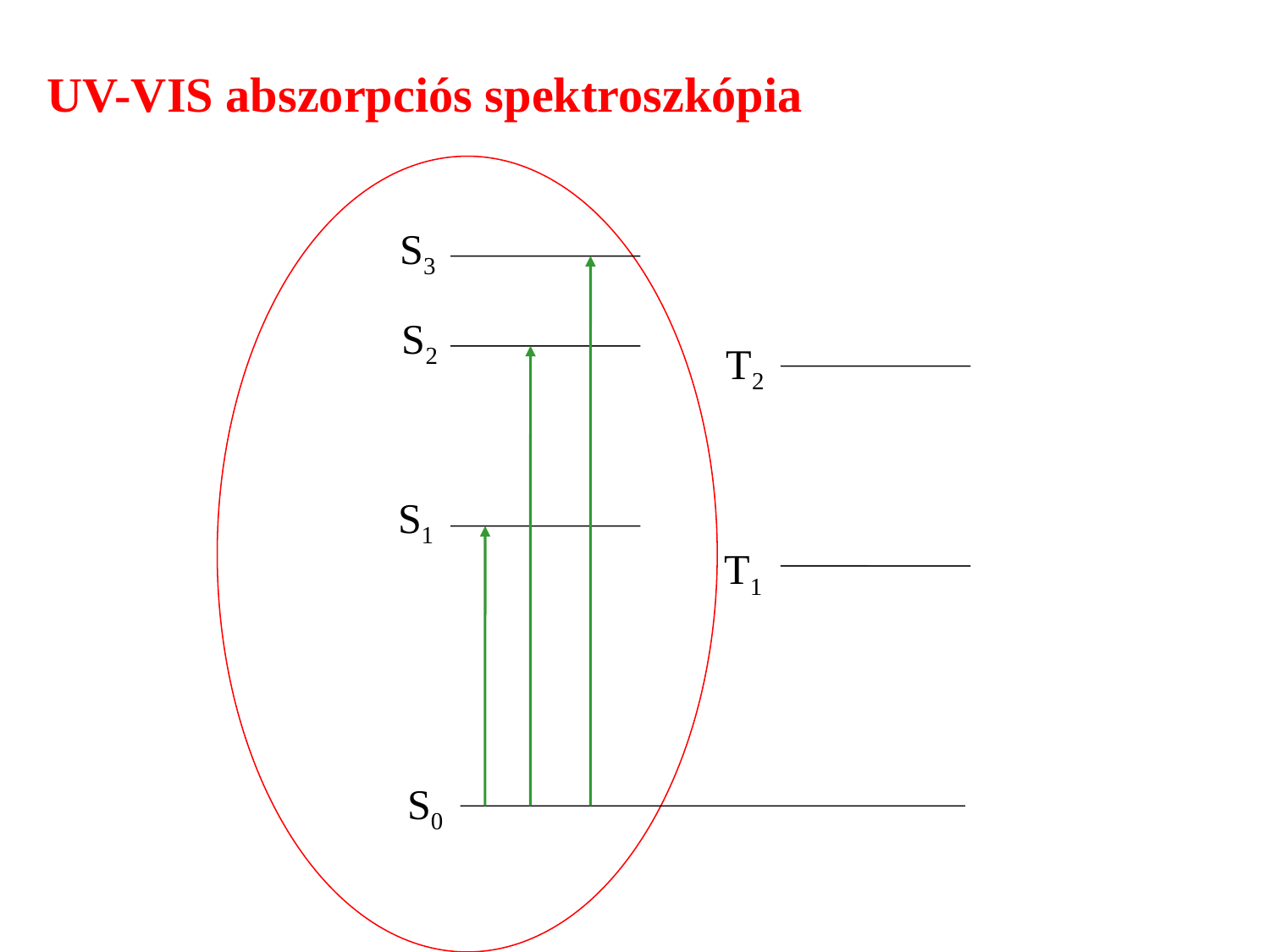

UV-VIS abszorpciós spektroszkópia

S3

S2
T2

S1

T1

S0